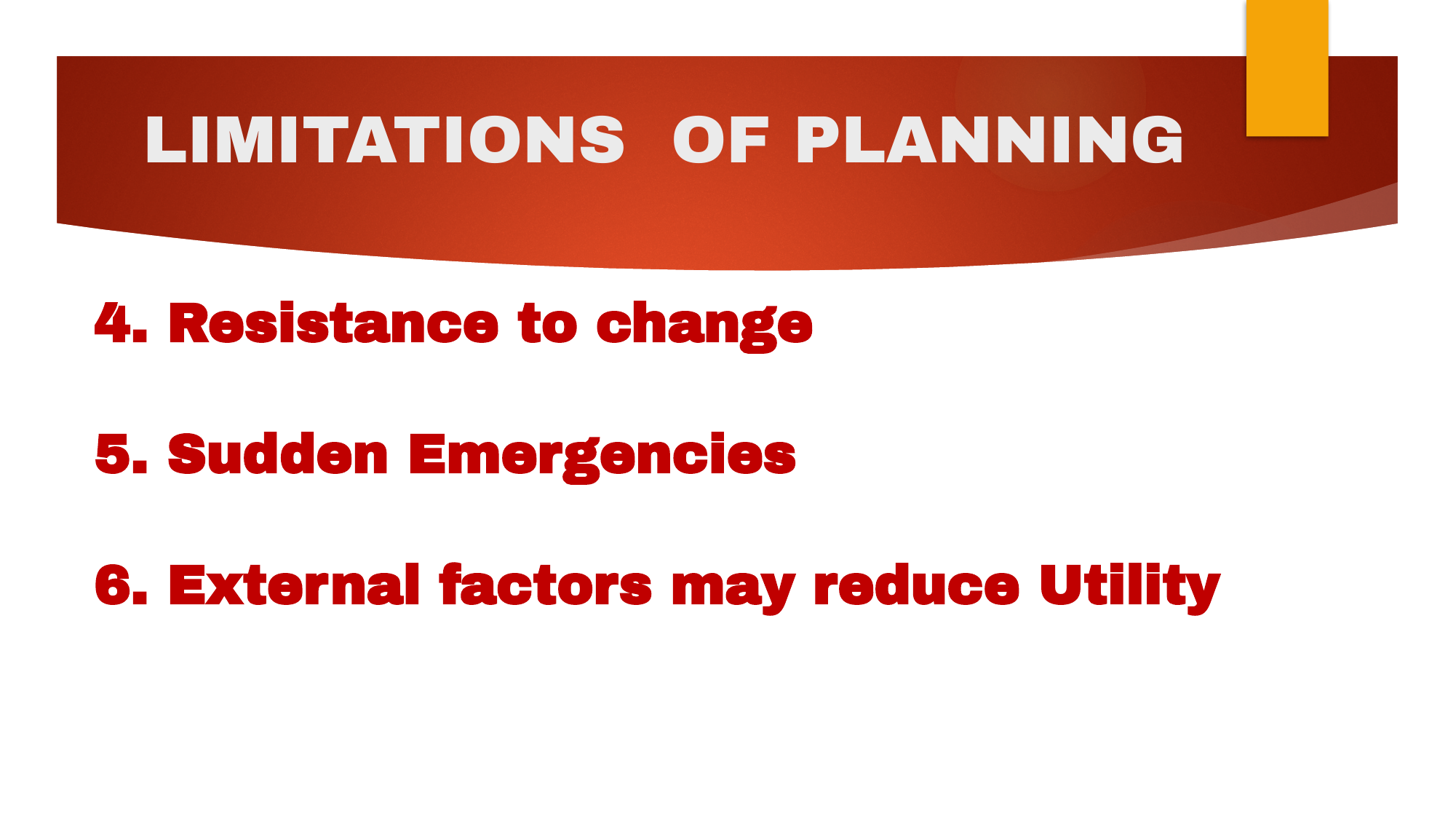

# LIMITATIONS  OF PLANNING

4. Resistance to change

5. Sudden Emergencies

6. External factors may reduce Utility